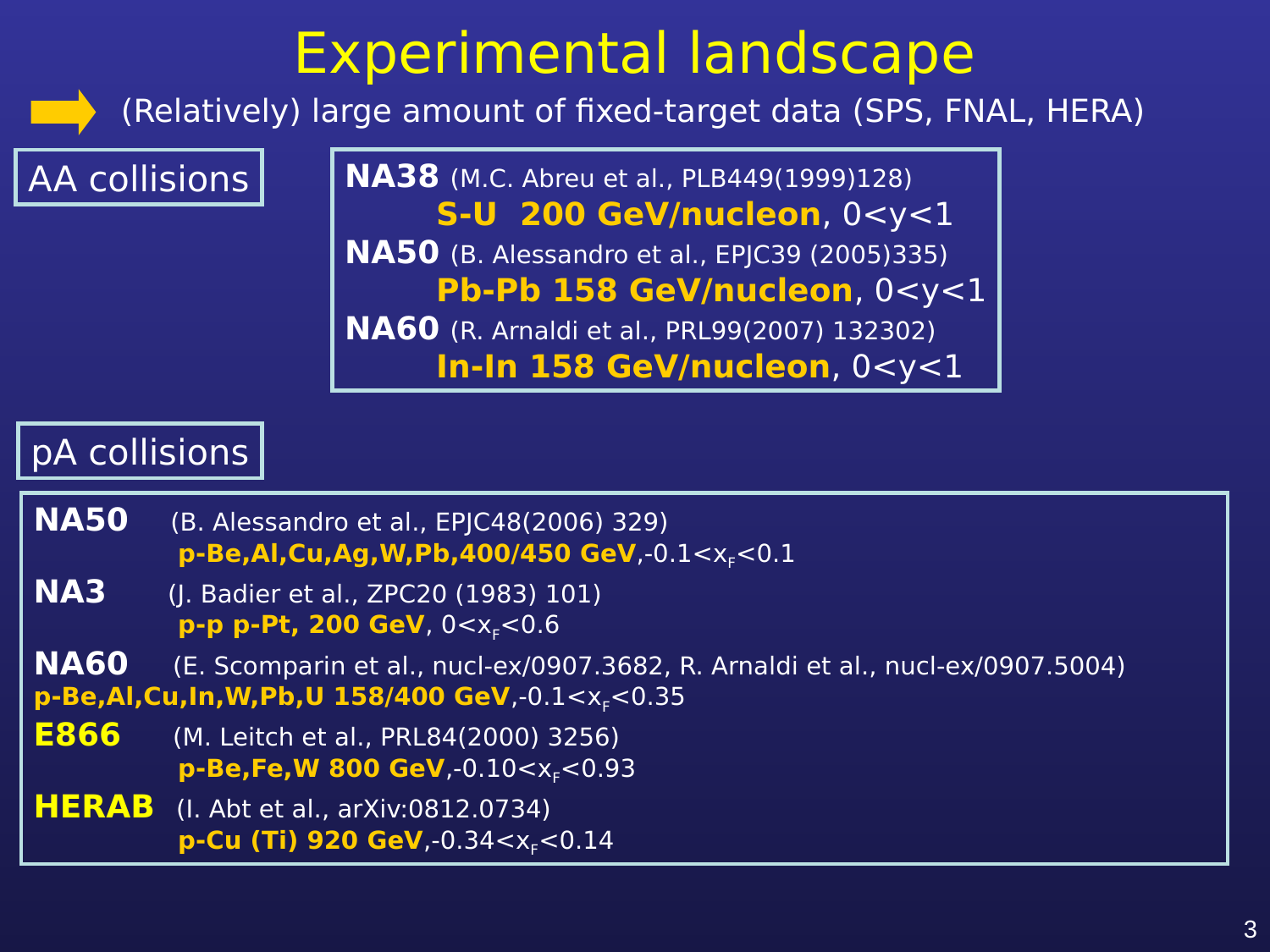

Experimental landscape
(Relatively) large amount of fixed-target data (SPS, FNAL, HERA)

NA38 (M.C. Abreu et al., PLB449(1999)128)
         S-U  200 GeV/nucleon, 0<y<1
NA50 (B. Alessandro et al., EPJC39 (2005)335)
         Pb-Pb 158 GeV/nucleon, 0<y<1
NA60 (R. Arnaldi et al., PRL99(2007) 132302)
         In-In 158 GeV/nucleon, 0<y<1
AA collisions
pA collisions
NA50    (B. Alessandro et al., EPJC48(2006) 329)
	  p-Be,Al,Cu,Ag,W,Pb,400/450 GeV,-0.1<xF<0.1
NA3      (J. Badier et al., ZPC20 (1983) 101)
	  p-p p-Pt, 200 GeV, 0<xF<0.6
NA60    (E. Scomparin et al., nucl-ex/0907.3682, R. Arnaldi et al., nucl-ex/0907.5004)    	  p-Be,Al,Cu,In,W,Pb,U 158/400 GeV,-0.1<xF<0.35
E866     (M. Leitch et al., PRL84(2000) 3256)
	  p-Be,Fe,W 800 GeV,-0.10<xF<0.93
HERAB  (I. Abt et al., arXiv:0812.0734)
	  p-Cu (Ti) 920 GeV,-0.34<xF<0.14
3